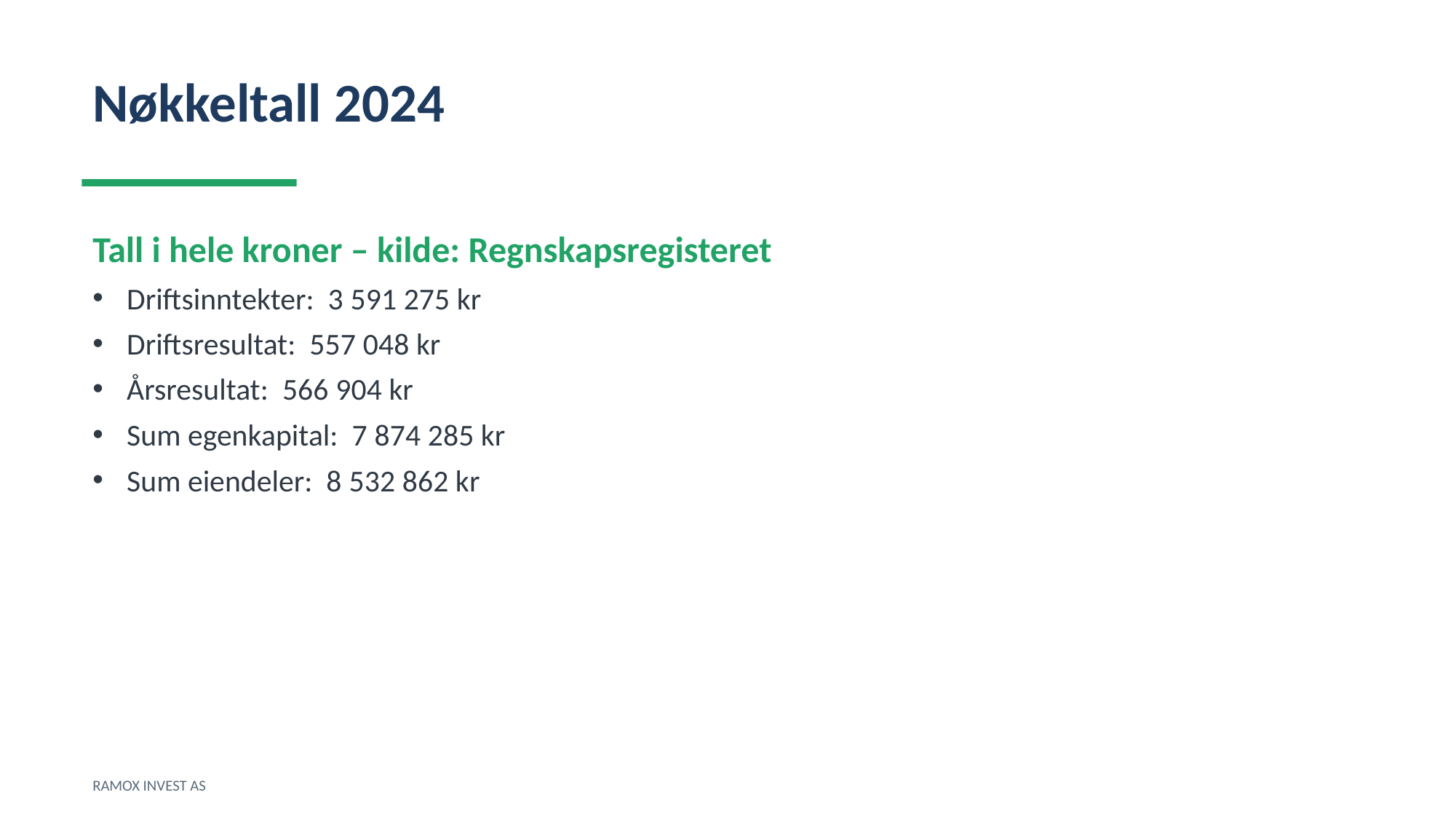

Nøkkeltall 2024

Tall i hele kroner – kilde: Regnskapsregisteret
Driftsinntekter:  3 591 275 kr
Driftsresultat:  557 048 kr
Årsresultat:  566 904 kr
Sum egenkapital:  7 874 285 kr
Sum eiendeler:  8 532 862 kr
RAMOX INVEST AS